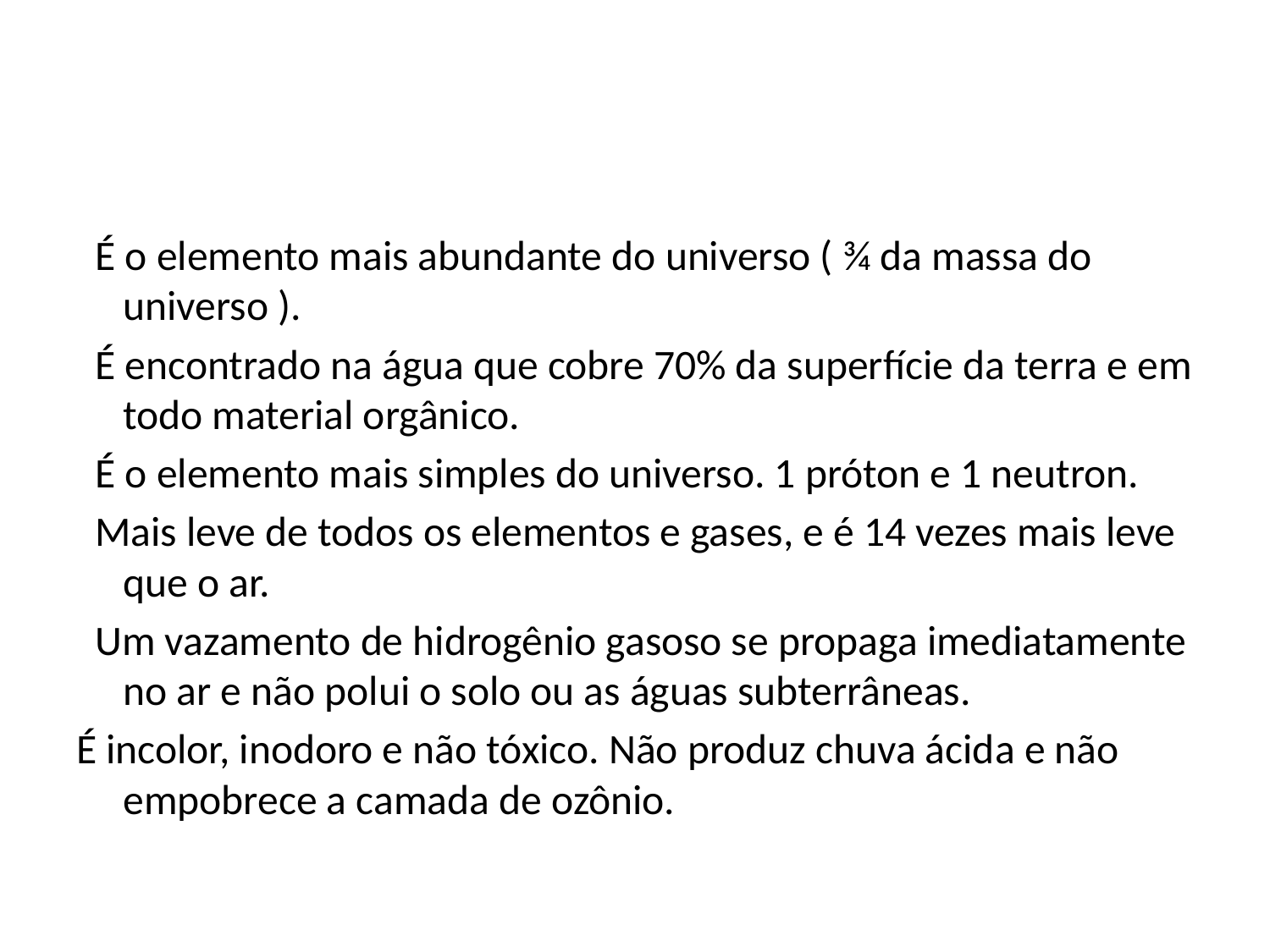

#
  É o elemento mais abundante do universo ( ¾ da massa do universo ).
  É encontrado na água que cobre 70% da superfície da terra e em todo material orgânico.
  É o elemento mais simples do universo. 1 próton e 1 neutron.
  Mais leve de todos os elementos e gases, e é 14 vezes mais leve que o ar.
  Um vazamento de hidrogênio gasoso se propaga imediatamente no ar e não polui o solo ou as águas subterrâneas.
É incolor, inodoro e não tóxico. Não produz chuva ácida e não empobrece a camada de ozônio.